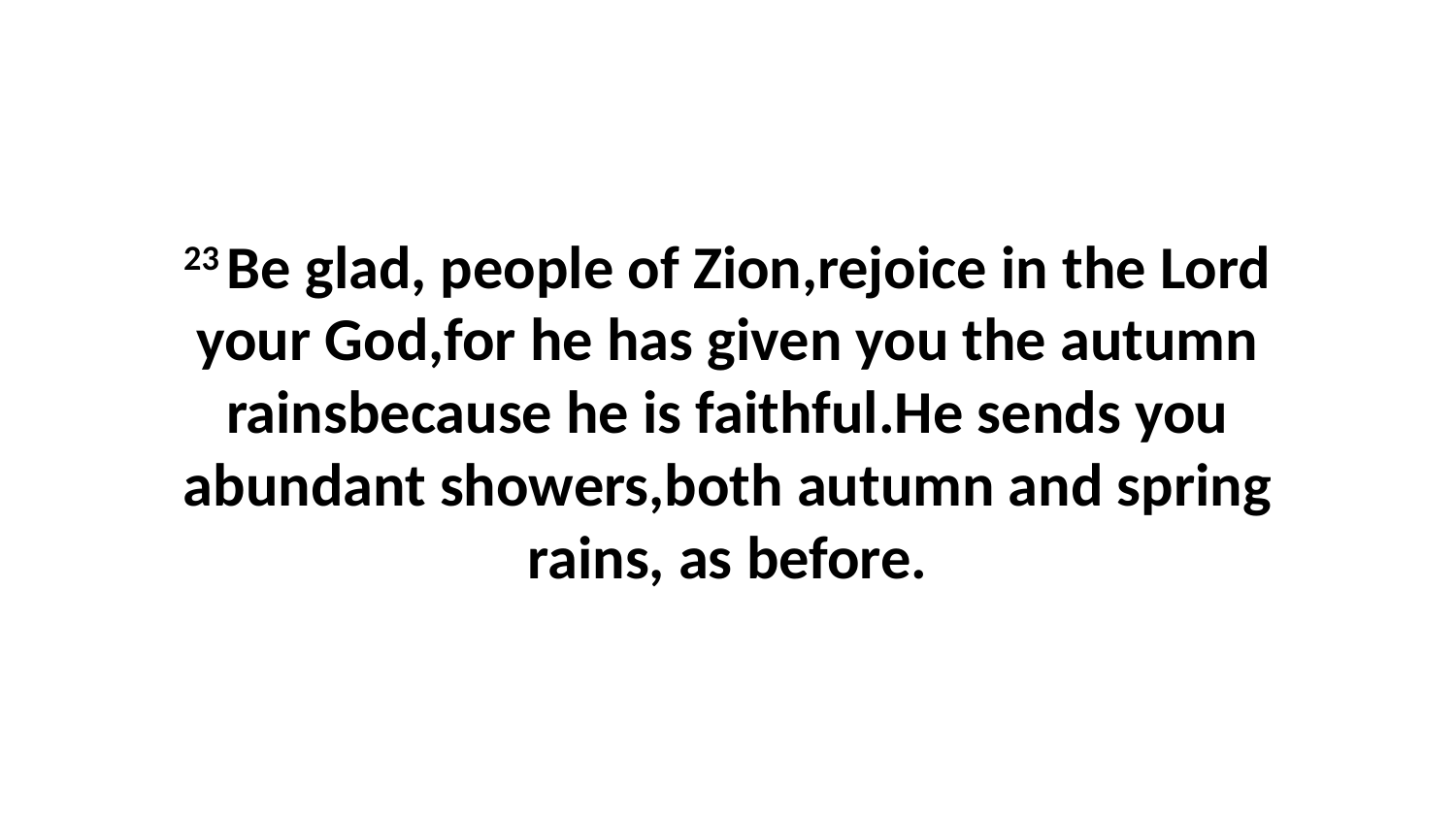

23 Be glad, people of Zion,rejoice in the Lord your God,for he has given you the autumn rainsbecause he is faithful.He sends you abundant showers,both autumn and spring rains, as before.